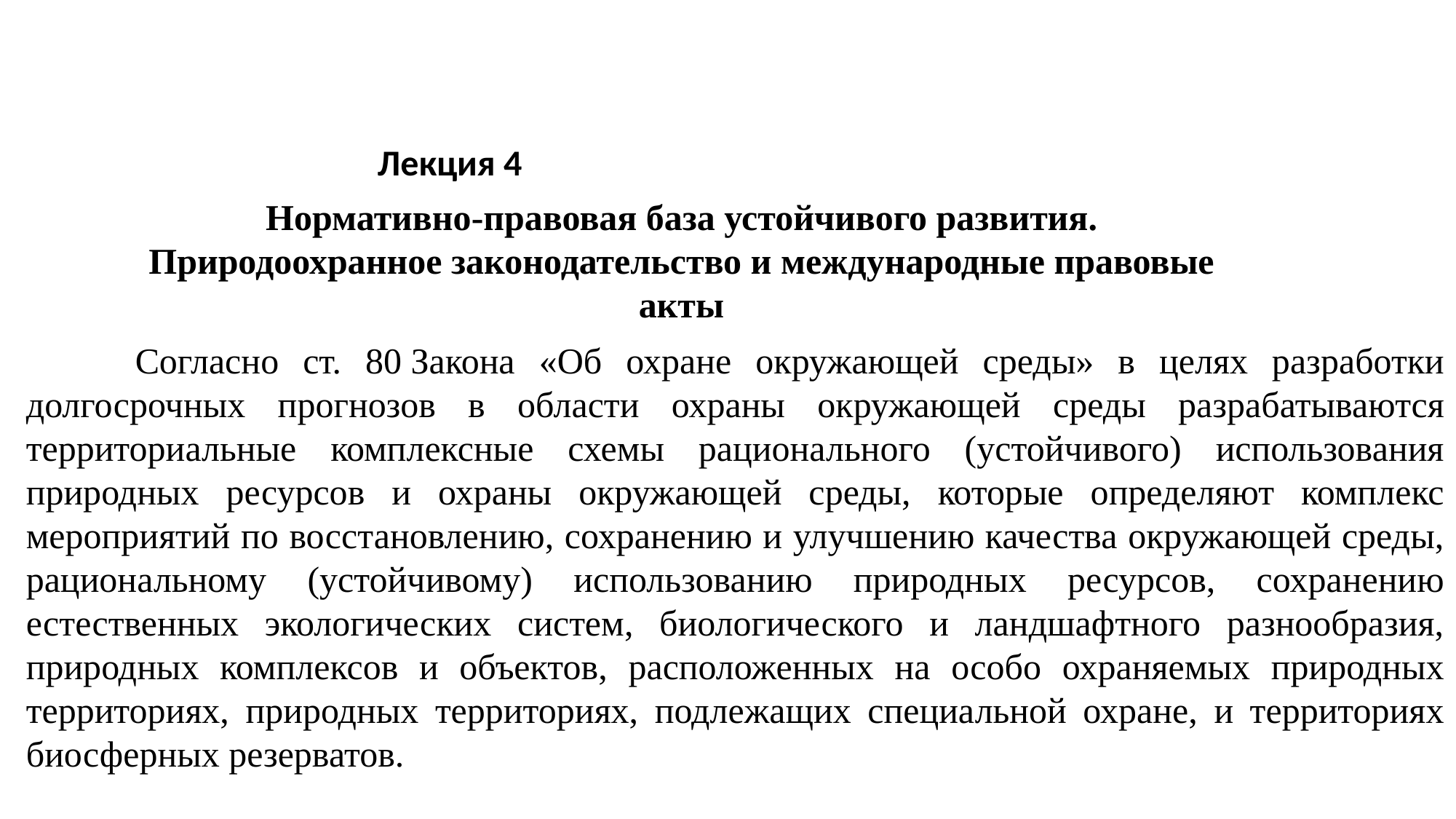

Лекция 4
Нормативно-правовая база устойчивого развития. Природоохранное законодательство и международные правовые акты
	Согласно ст. 80 Закона «Об охране окружающей среды» в целях разработки долгосрочных прогнозов в области охраны окружающей среды разрабатываются территориальные комплексные схемы рационального (устойчивого) использования природных ресурсов и охраны окружающей среды, которые определяют комплекс мероприятий по восстановлению, сохранению и улучшению качества окружающей среды, рациональному (устойчивому) использованию природных ресурсов, сохранению естественных экологических систем, биологического и ландшафтного разнообразия, природных комплексов и объектов, расположенных на особо охраняемых природных территориях, природных территориях, подлежащих специальной охране, и территориях биосферных резерватов.